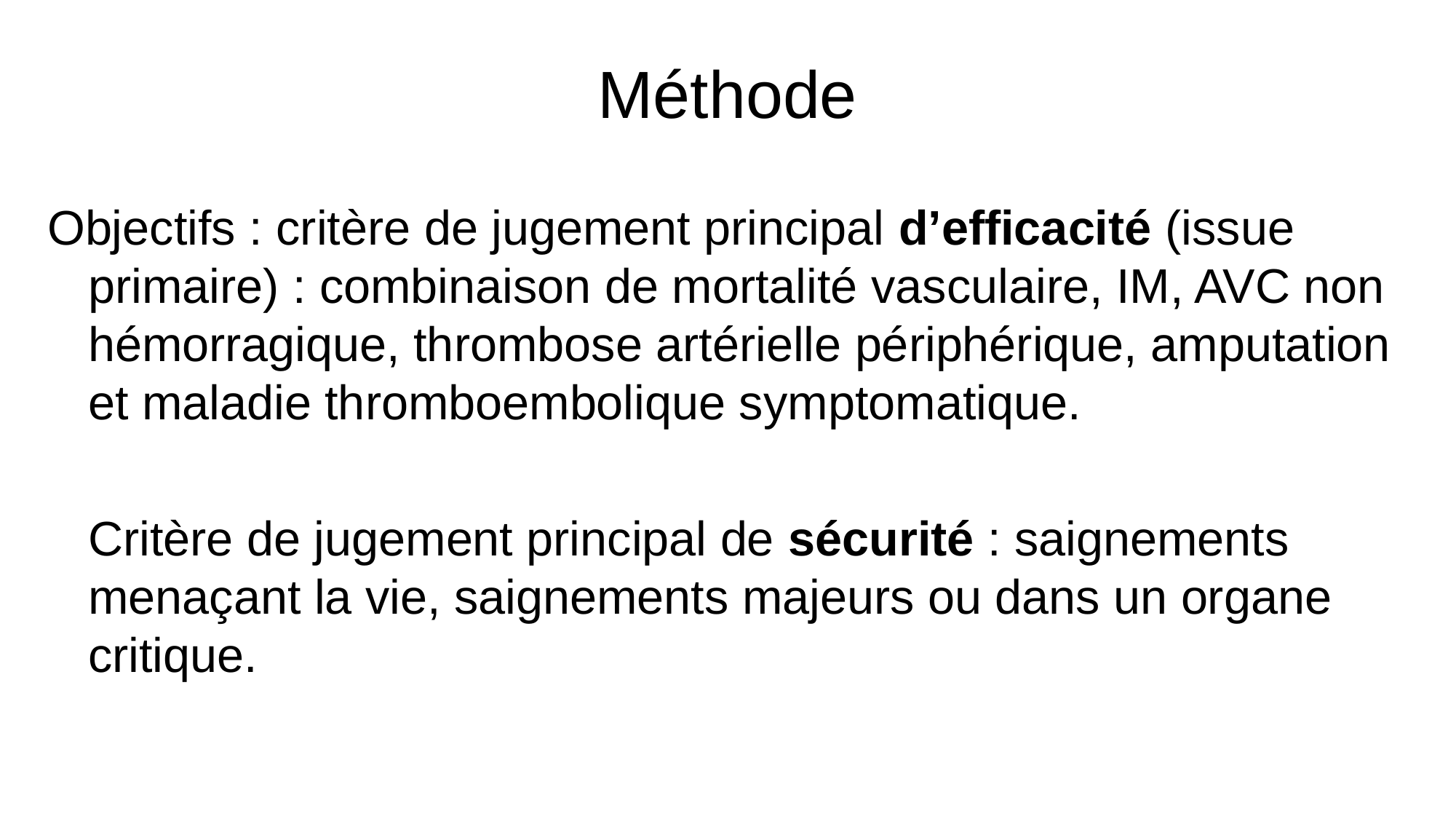

# Méthode
Objectifs : critère de jugement principal d’efficacité (issue primaire) : combinaison de mortalité vasculaire, IM, AVC non hémorragique, thrombose artérielle périphérique, amputation et maladie thromboembolique symptomatique.

	Critère de jugement principal de sécurité : saignements menaçant la vie, saignements majeurs ou dans un organe critique.